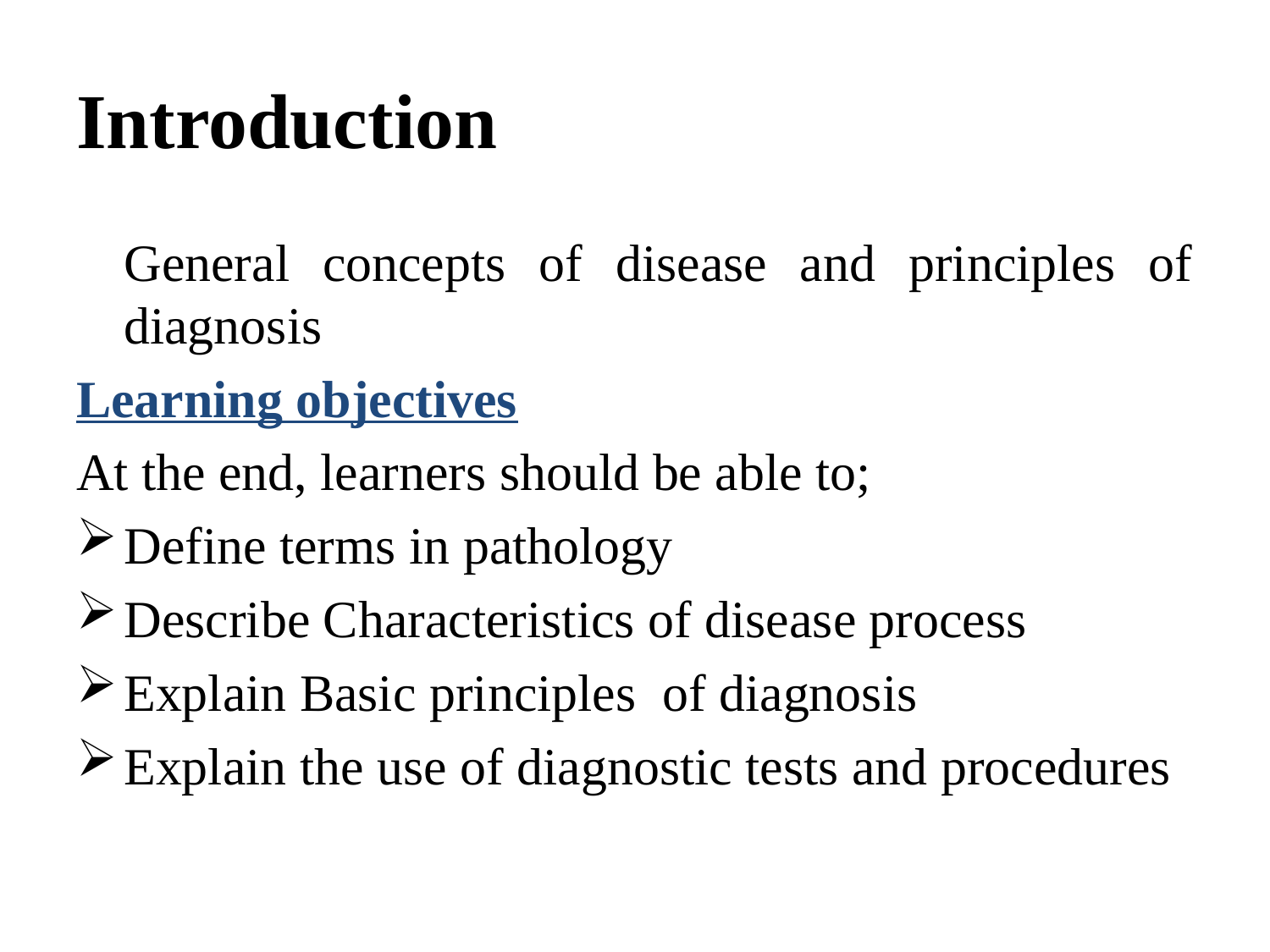

# Introduction
	General concepts of disease and principles of diagnosis
Learning objectives
At the end, learners should be able to;
Define terms in pathology
Describe Characteristics of disease process
Explain Basic principles  of diagnosis
Explain the use of diagnostic tests and procedures